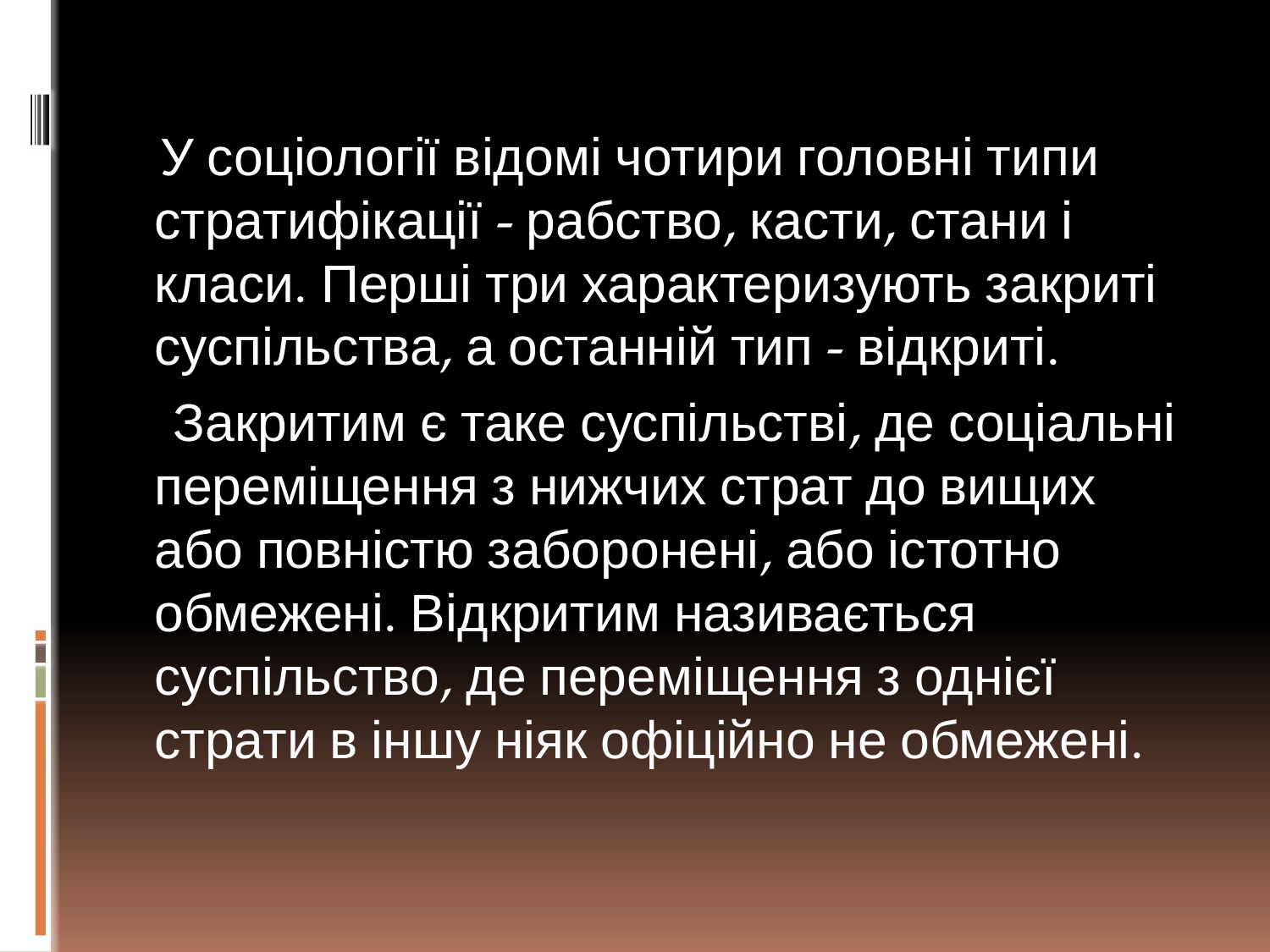

#
    У соціології відомі чотири головні типи стратифікації - рабство, касти, стани і класи. Перші три характеризують закриті суспільства, а останній тип - відкриті.
     Закритим є таке суспільстві, де соціальні переміщення з нижчих страт до вищих або повністю заборонені, або істотно обмежені. Відкритим називається суспільство, де переміщення з однієї страти в іншу ніяк офіційно не обмежені.